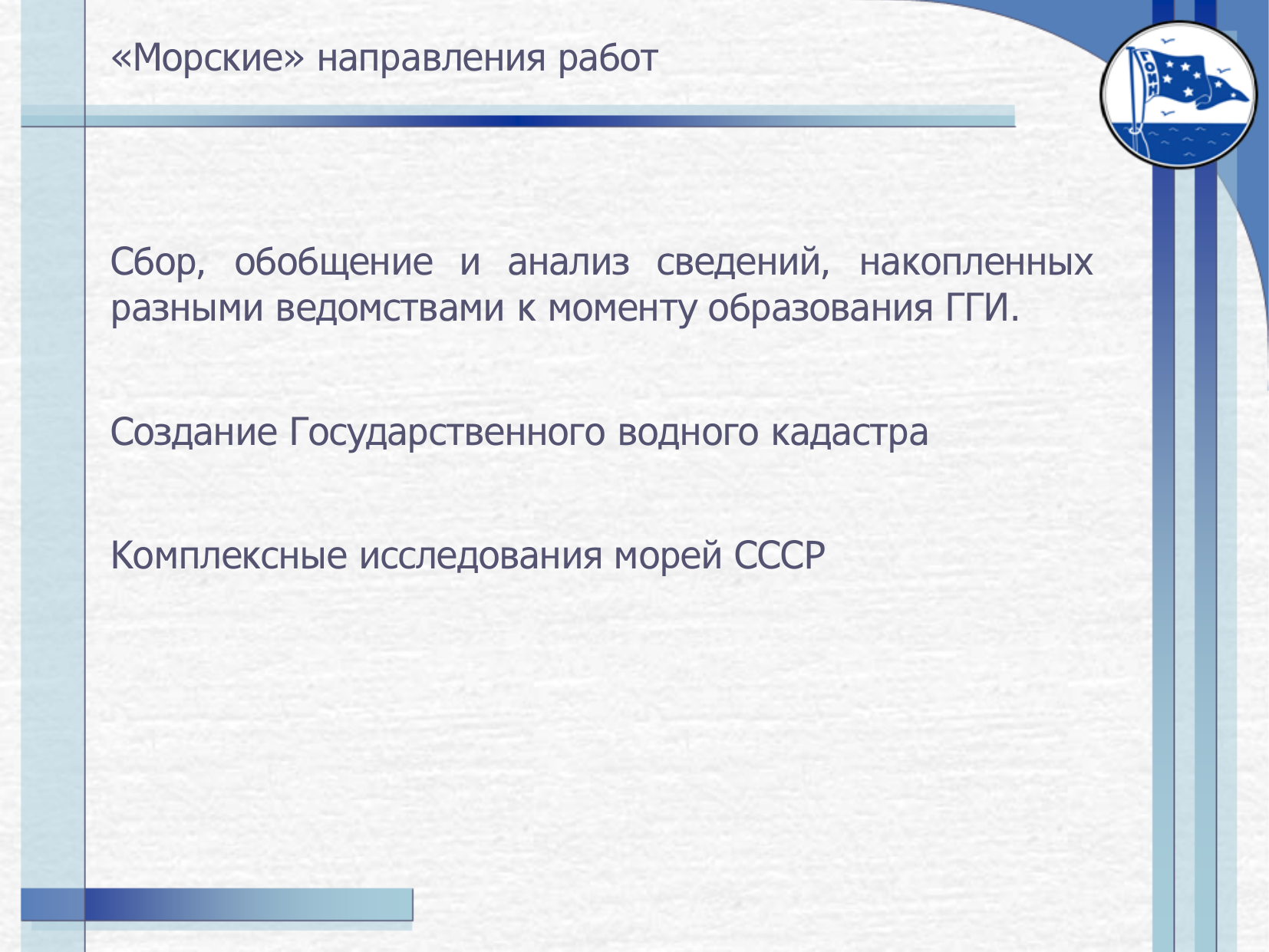

«Морские» направления работ
Сбор, обобщение и анализ сведений, накопленных разными ведомствами к моменту образования ГГИ.

Создание Государственного водного кадастра

Комплексные исследования морей СССР